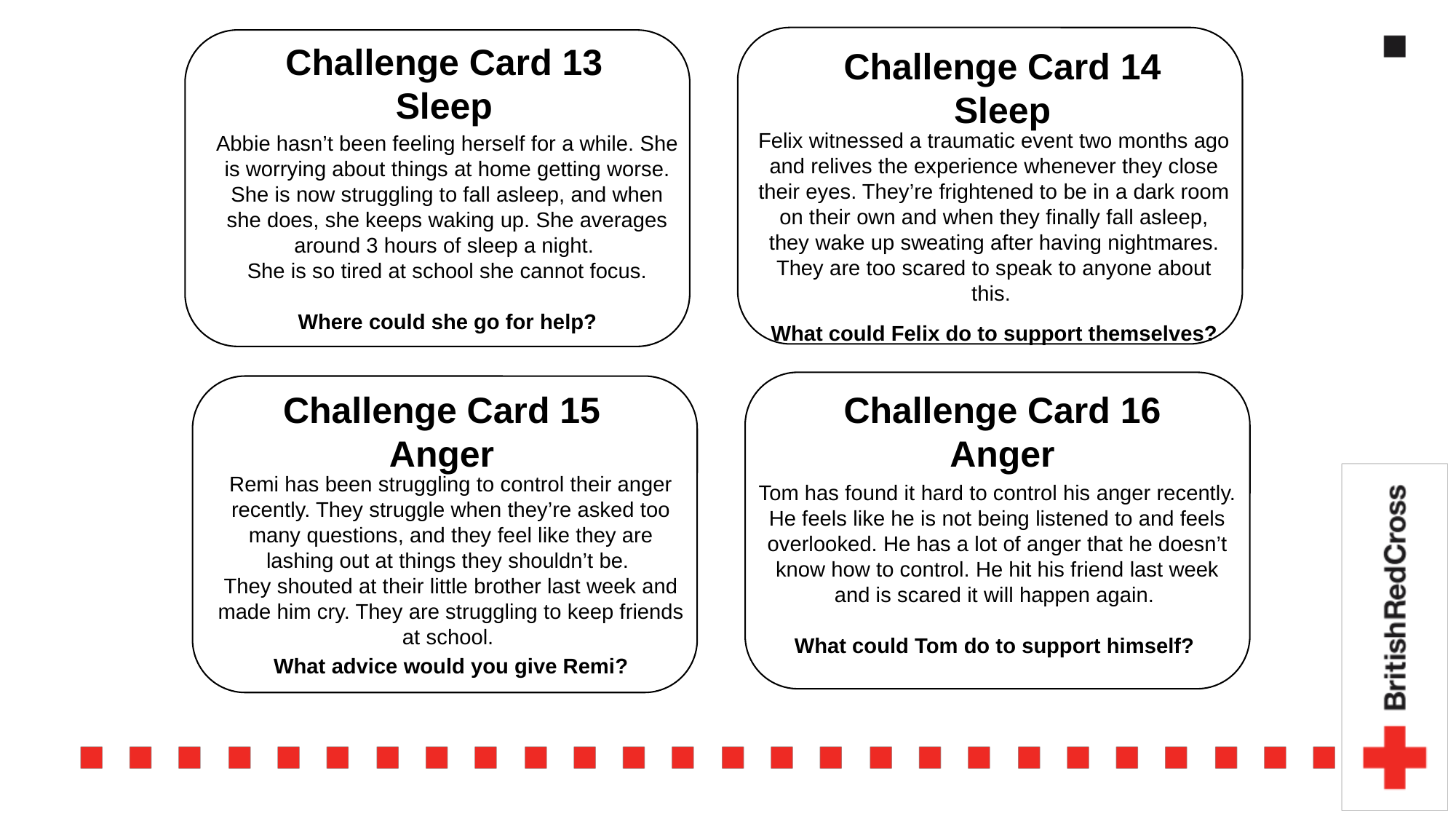

Challenge Card 13
Sleep
Challenge Card 14
Sleep
Felix witnessed a traumatic event two months ago and relives the experience whenever they close their eyes. They’re frightened to be in a dark room on their own and when they finally fall asleep, they wake up sweating after having nightmares. They are too scared to speak to anyone about this.

What could Felix do to support themselves?
Abbie hasn’t been feeling herself for a while. She is worrying about things at home getting worse. She is now struggling to fall asleep, and when she does, she keeps waking up. She averages around 3 hours of sleep a night.
She is so tired at school she cannot focus.
Where could she go for help?

Challenge Card 15
Anger
Challenge Card 16
Anger
Remi has been struggling to control their anger recently. They struggle when they’re asked too many questions, and they feel like they are lashing out at things they shouldn’t be.
They shouted at their little brother last week and made him cry. They are struggling to keep friends at school.

What advice would you give Remi?

Tom has found it hard to control his anger recently. He feels like he is not being listened to and feels overlooked. He has a lot of anger that he doesn’t know how to control. He hit his friend last week and is scared it will happen again.

What could Tom do to support himself?